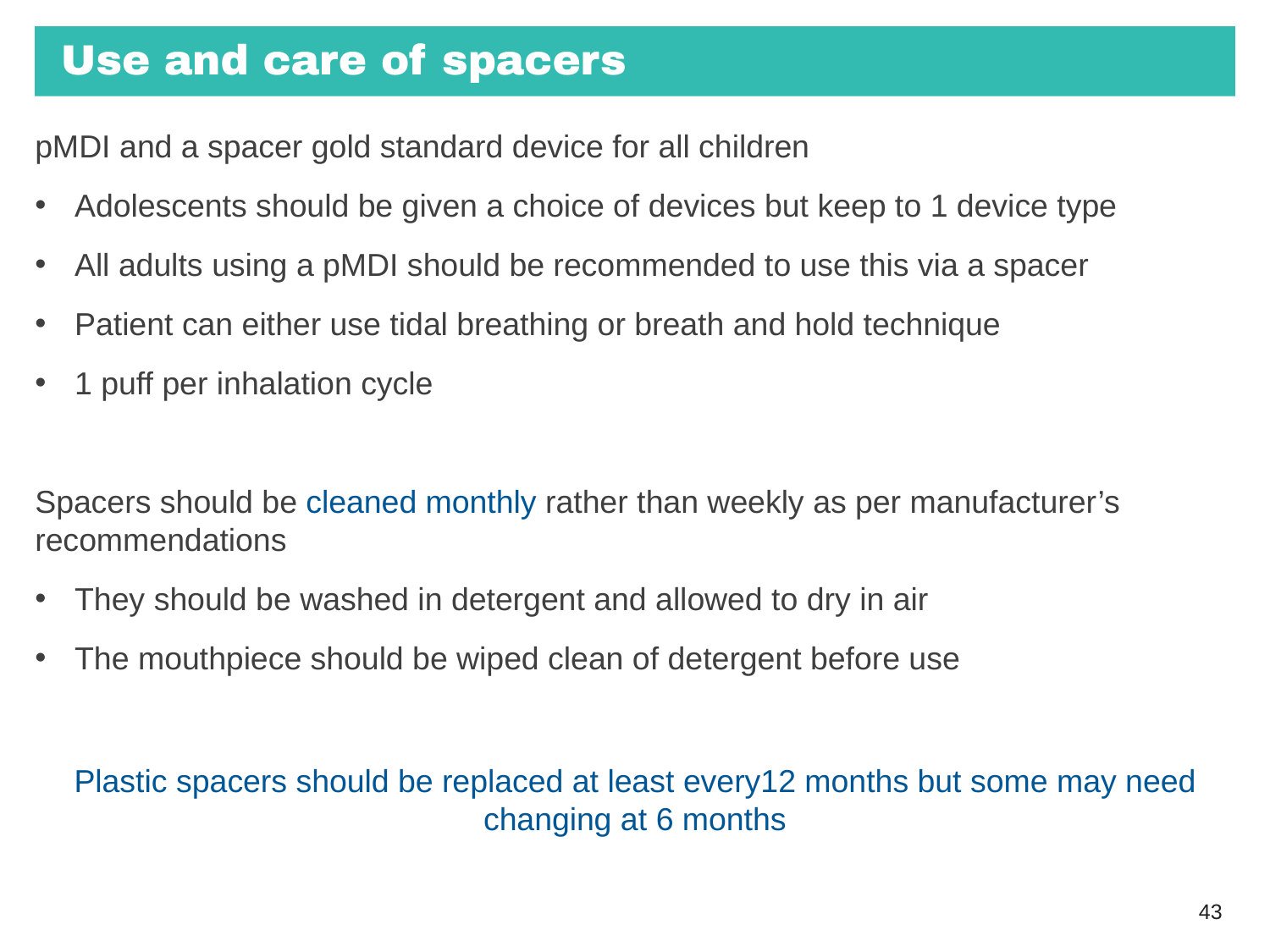

# Use and care of spacers
pMDI and a spacer gold standard device for all children
Adolescents should be given a choice of devices but keep to 1 device type
All adults using a pMDI should be recommended to use this via a spacer
Patient can either use tidal breathing or breath and hold technique
1 puff per inhalation cycle

Spacers should be cleaned monthly rather than weekly as per manufacturer’s recommendations
They should be washed in detergent and allowed to dry in air
The mouthpiece should be wiped clean of detergent before use

Plastic spacers should be replaced at least every12 months but some may need changing at 6 months

 43